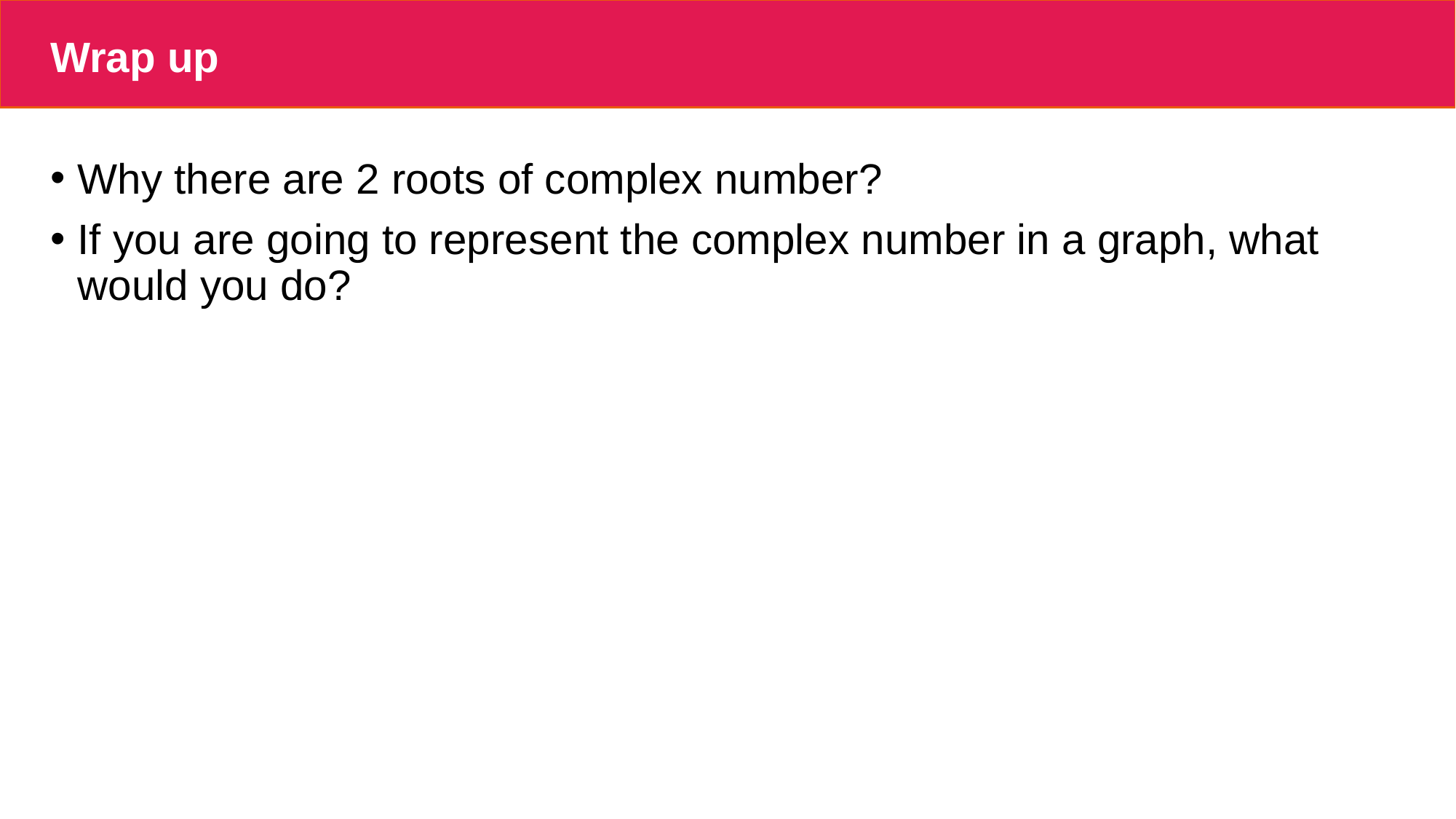

# Wrap up
Why there are 2 roots of complex number?
If you are going to represent the complex number in a graph, what would you do?